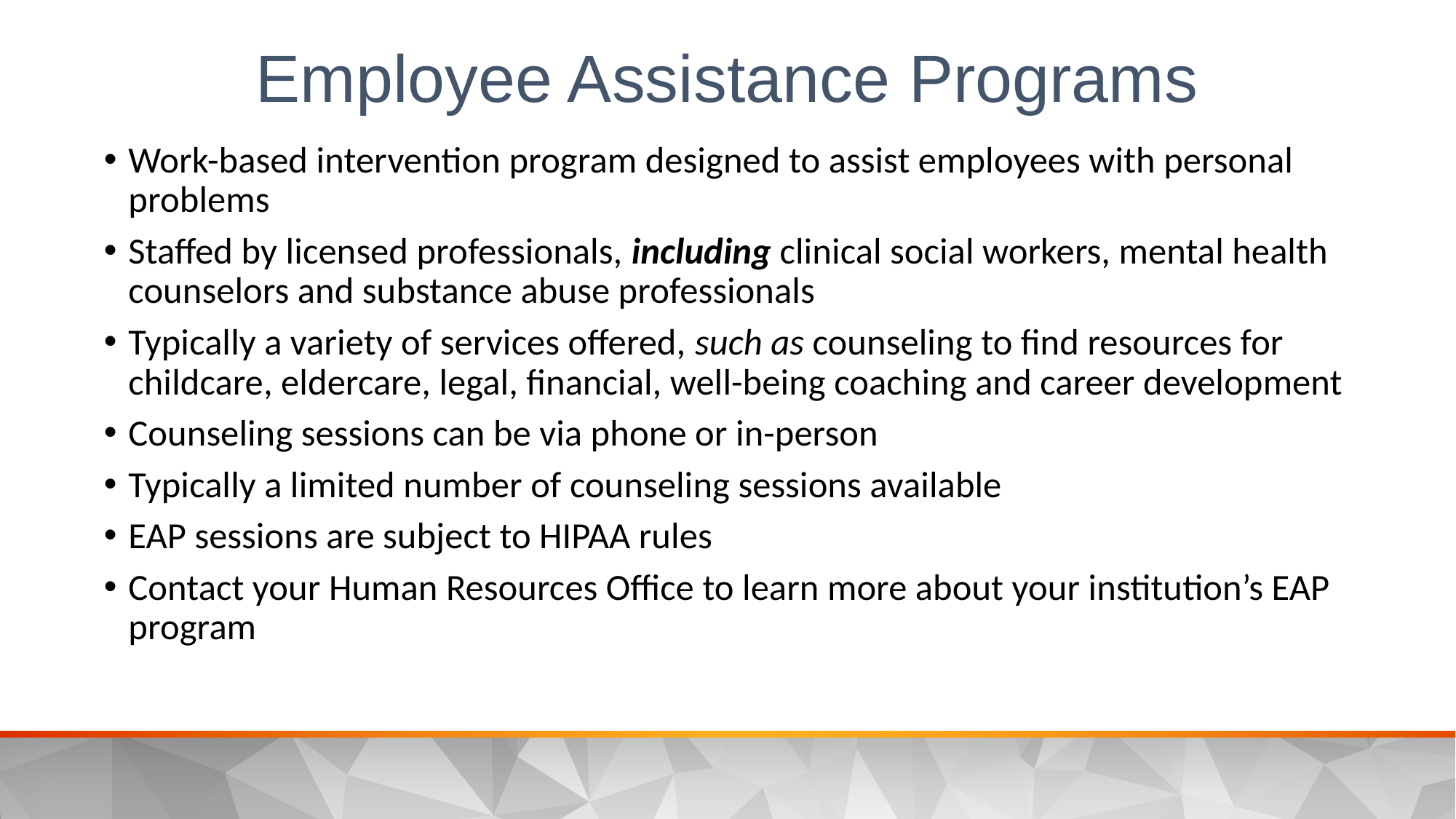

Employee Assistance Programs
Work-based intervention program designed to assist employees with personal problems
Staffed by licensed professionals, including clinical social workers, mental health counselors and substance abuse professionals
Typically a variety of services offered, such as counseling to find resources for childcare, eldercare, legal, financial, well-being coaching and career development
Counseling sessions can be via phone or in-person
Typically a limited number of counseling sessions available
EAP sessions are subject to HIPAA rules
Contact your Human Resources Office to learn more about your institution’s EAP program